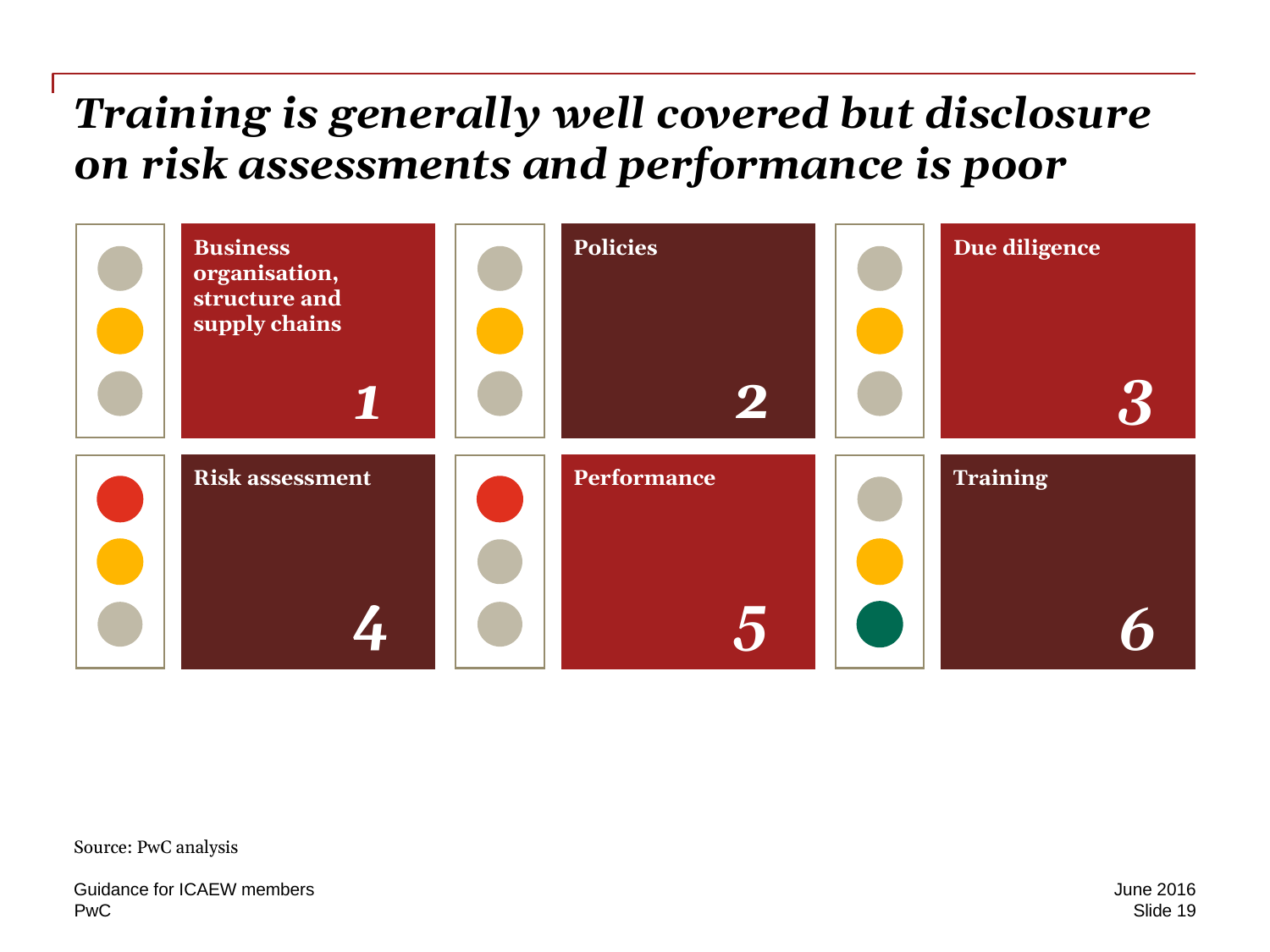

# Training is generally well covered but disclosure on risk assessments and performance is poor

Business organisation, structure and
supply chains

Policies

Due diligence

Risk assessment

Performance

Training

3
2
1
5
4
6
Source: PwC analysis
Guidance for ICAEW members
June 2016
Slide 19